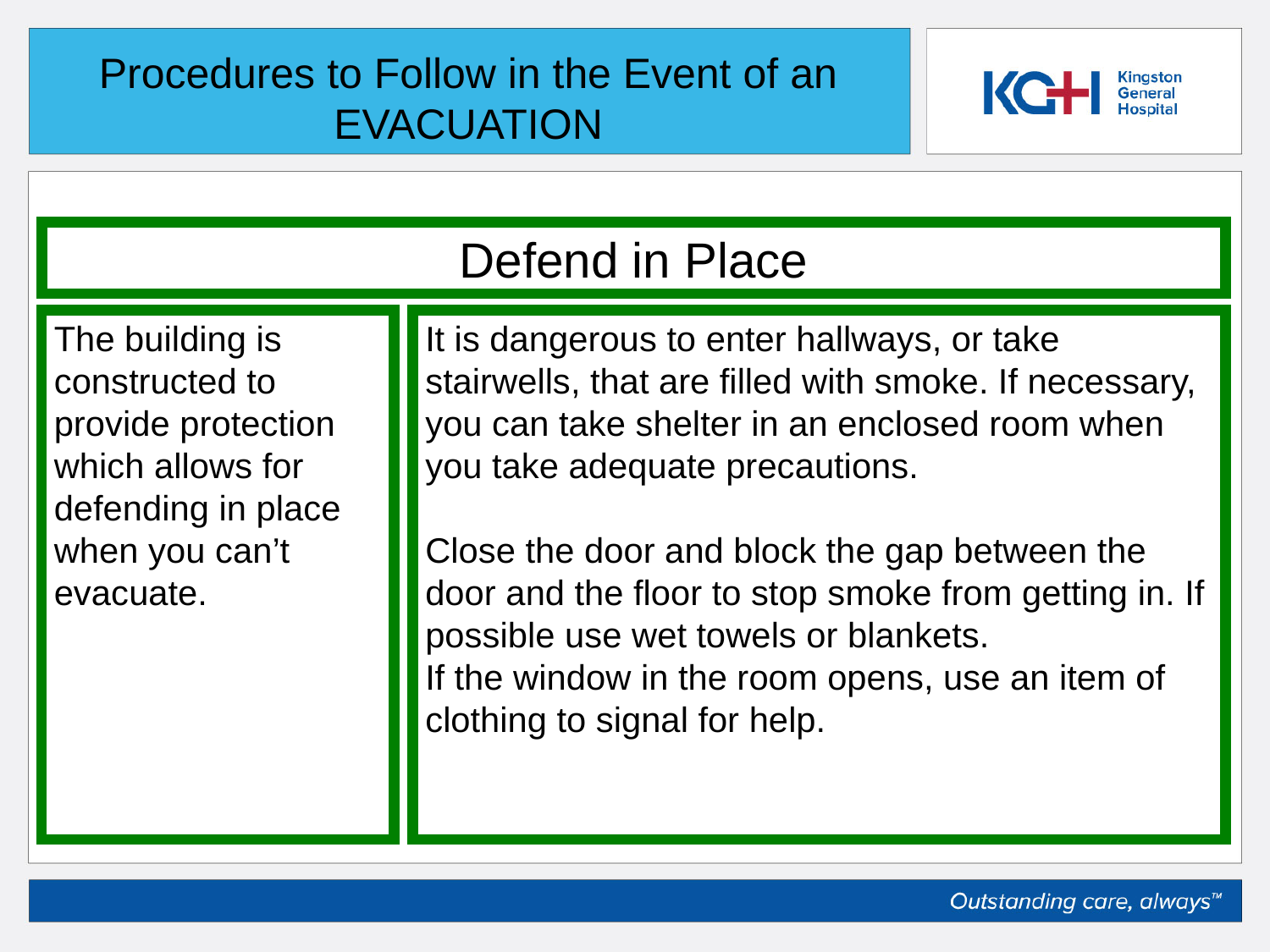

Procedures to Follow in the Event of an EVACUATION
Defend in Place
The building is constructed to provide protection which allows for defending in place when you can’t evacuate.

It is dangerous to enter hallways, or take stairwells, that are filled with smoke. If necessary, you can take shelter in an enclosed room when you take adequate precautions.

Close the door and block the gap between the door and the floor to stop smoke from getting in. If possible use wet towels or blankets.
If the window in the room opens, use an item of clothing to signal for help.